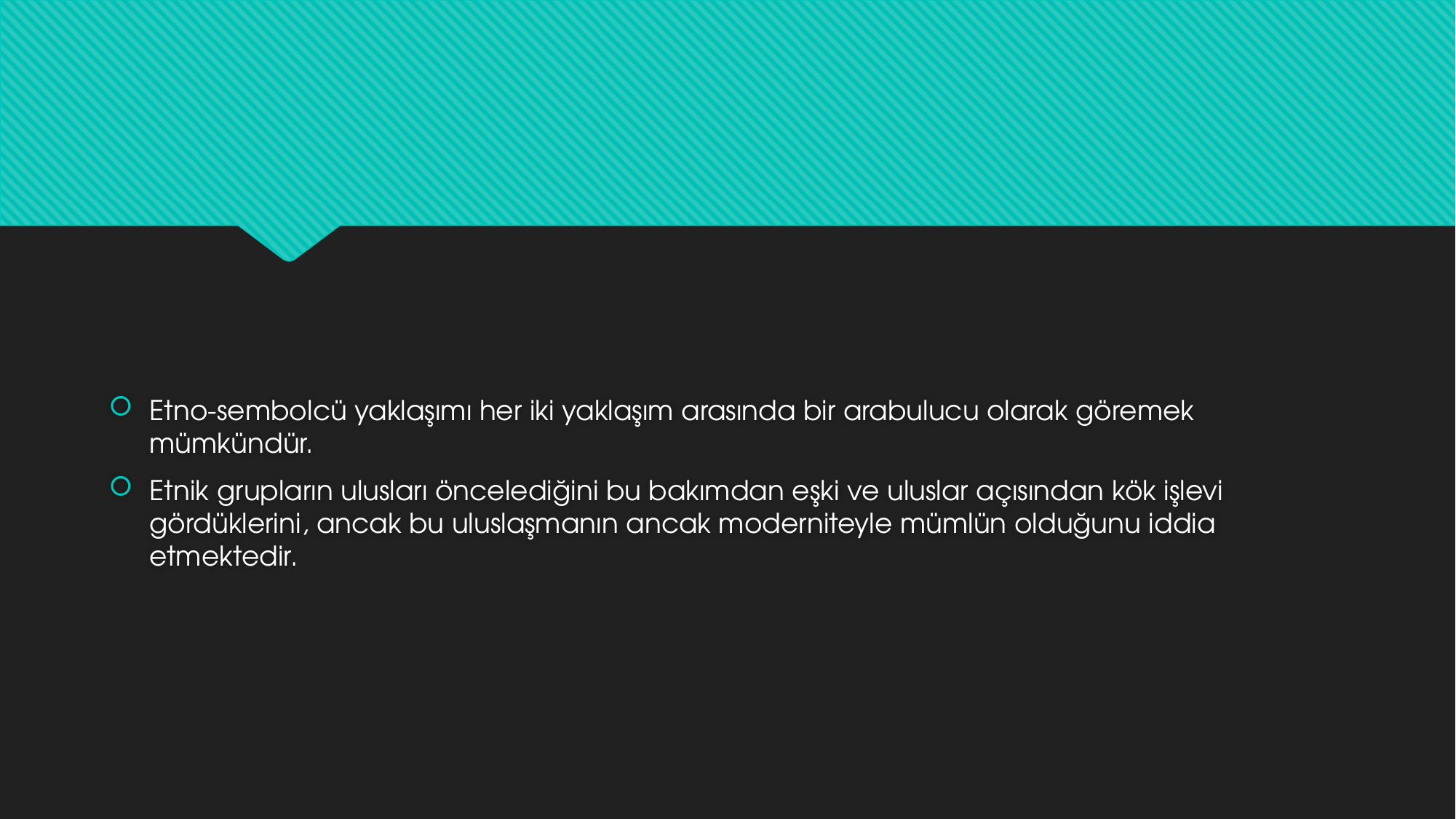

#
Etno-sembolcü yaklaşımı her iki yaklaşım arasında bir arabulucu olarak göremek mümkündür.
Etnik grupların ulusları öncelediğini bu bakımdan eşki ve uluslar açısından kök işlevi gördüklerini, ancak bu uluslaşmanın ancak moderniteyle mümlün olduğunu iddia etmektedir.